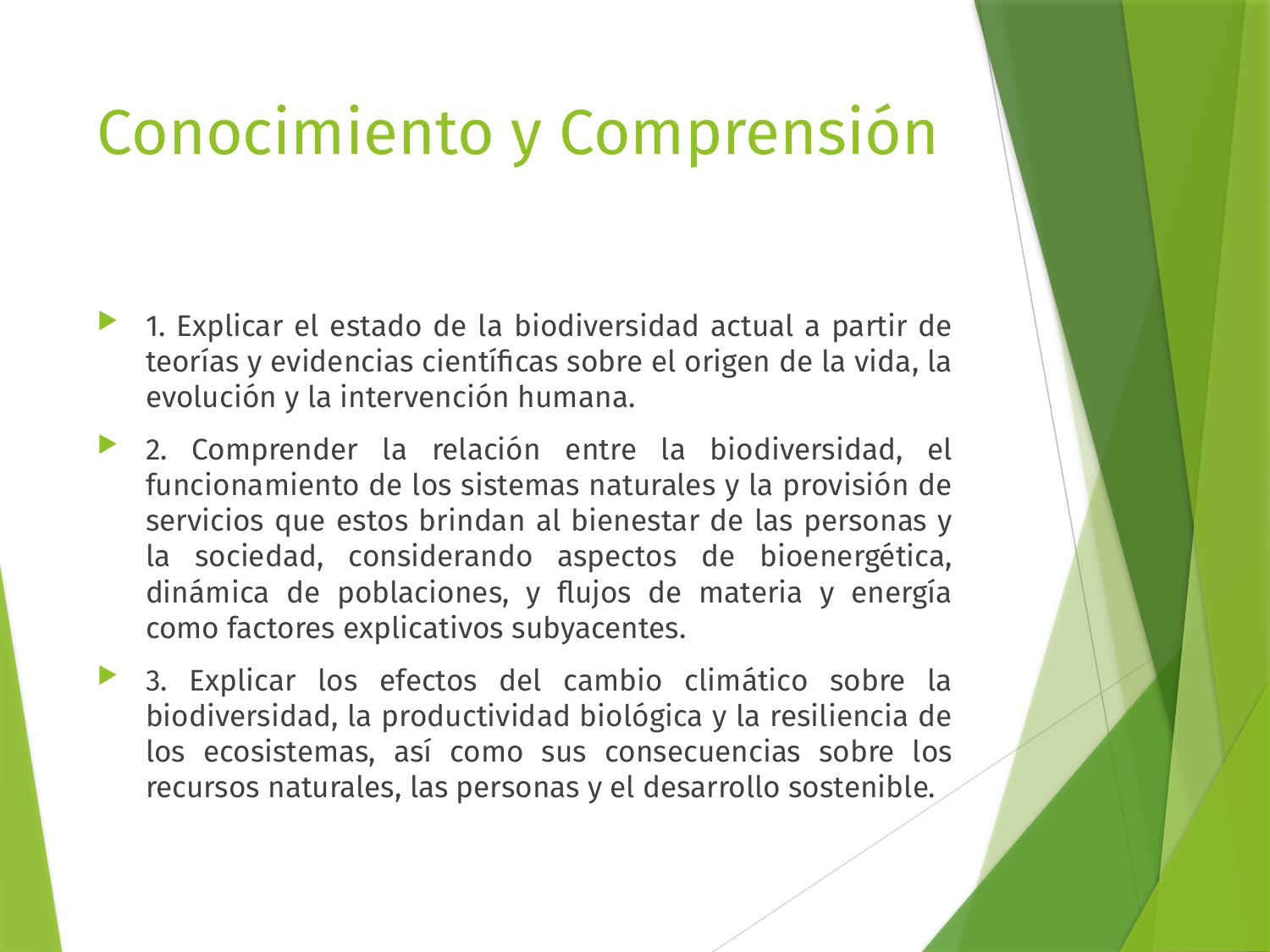

# Conocimiento y Comprensión
1. Explicar el estado de la biodiversidad actual a partir de teorías y evidencias científicas sobre el origen de la vida, la evolución y la intervención humana.
2. Comprender la relación entre la biodiversidad, el funcionamiento de los sistemas naturales y la provisión de servicios que estos brindan al bienestar de las personas y la sociedad, considerando aspectos de bioenergética, dinámica de poblaciones, y flujos de materia y energía como factores explicativos subyacentes.
3. Explicar los efectos del cambio climático sobre la biodiversidad, la productividad biológica y la resiliencia de los ecosistemas, así como sus consecuencias sobre los recursos naturales, las personas y el desarrollo sostenible.